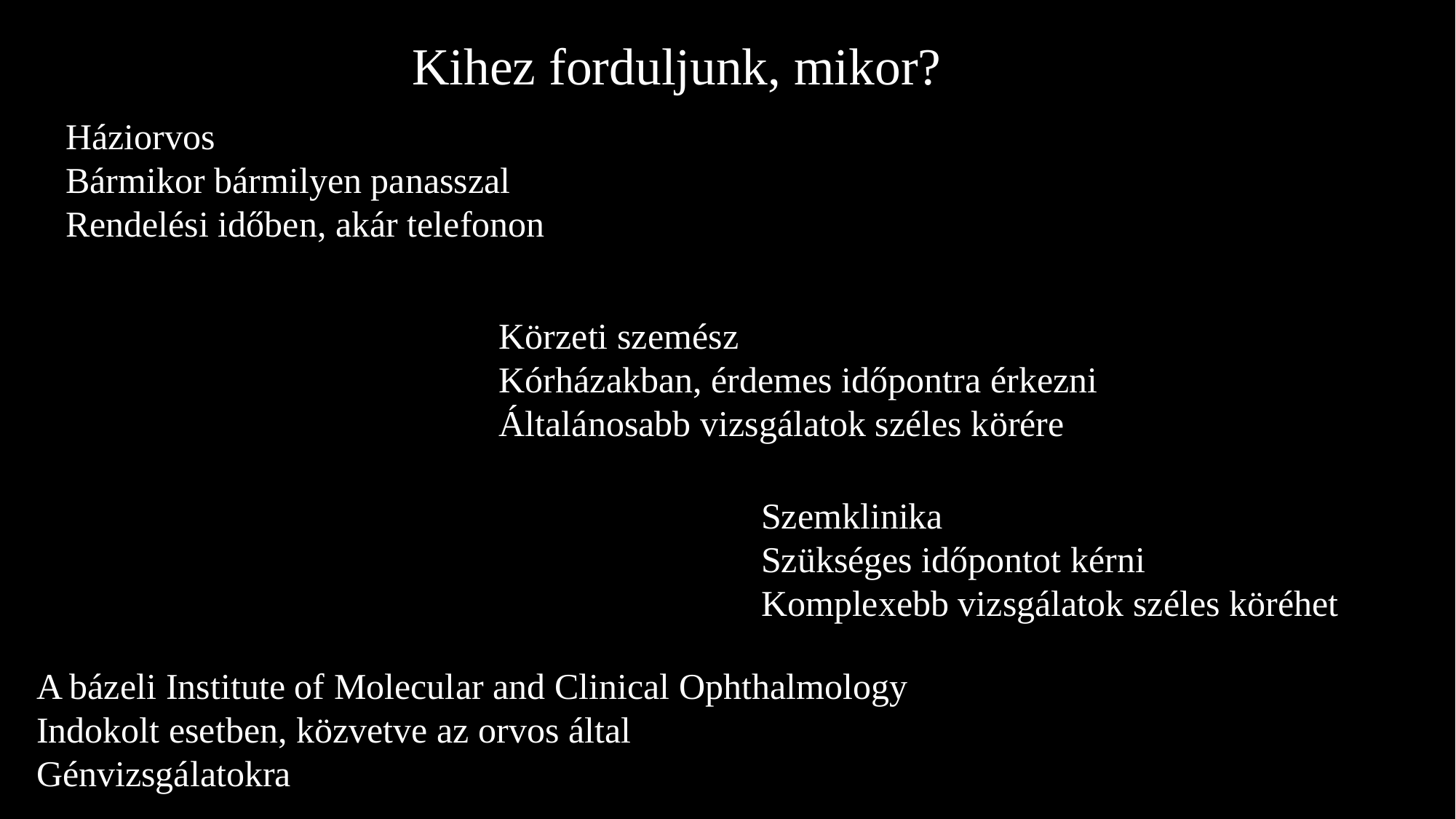

# Kihez forduljunk, mikor?
Háziorvos
Bármikor bármilyen panasszal
Rendelési időben, akár telefonon
Körzeti szemész
Kórházakban, érdemes időpontra érkezni
Általánosabb vizsgálatok széles körére
Szemklinika
Szükséges időpontot kérni
Komplexebb vizsgálatok széles köréhet
A bázeli Institute of Molecular and Clinical Ophthalmology
Indokolt esetben, közvetve az orvos által
Génvizsgálatokra